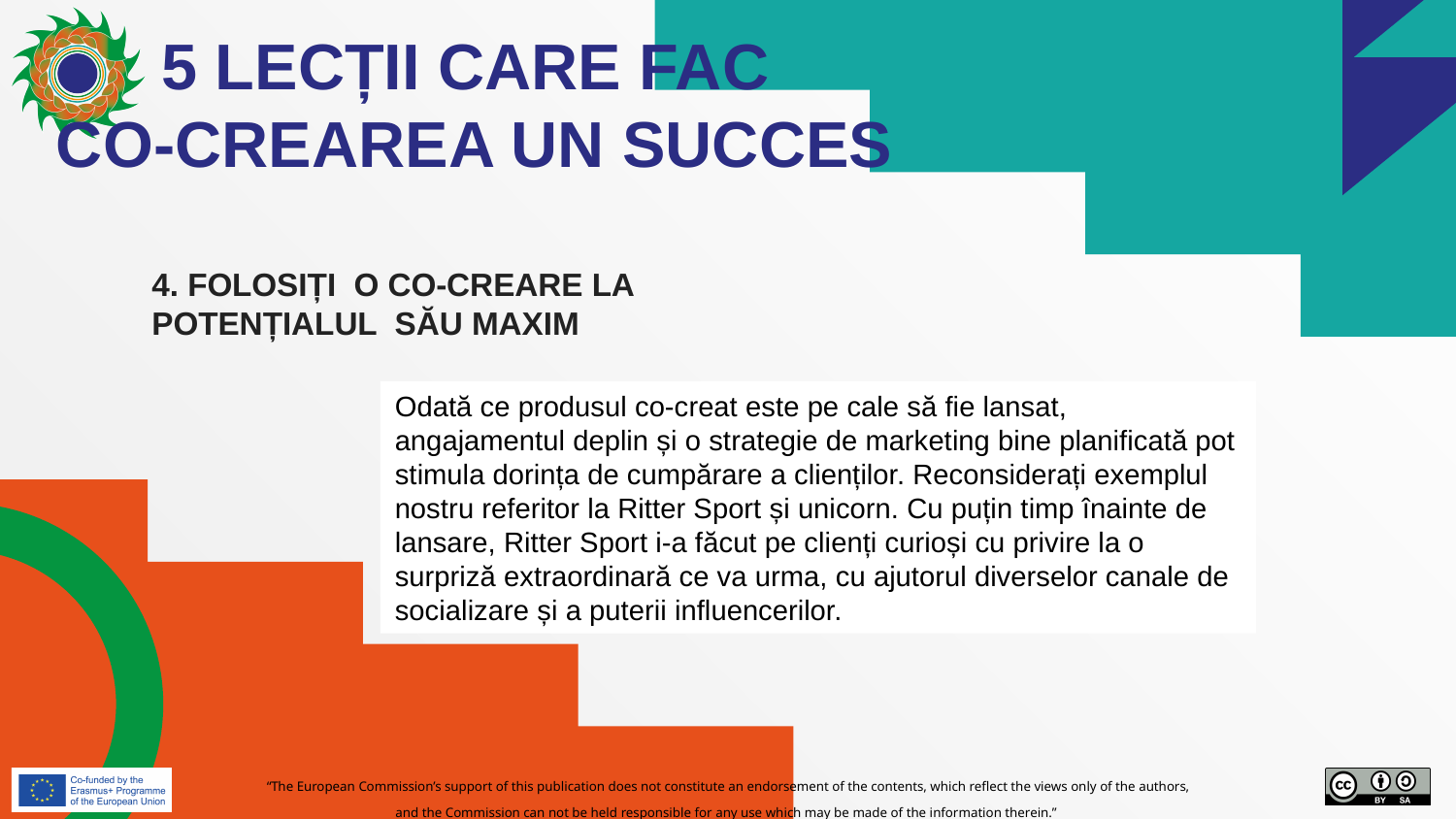

# 5 LECȚII CARE FAC CO-CREAREA UN SUCCES
4. FOLOSIȚI  O CO-CREARE LA POTENȚIALUL  SĂU MAXIM
Odată ce produsul co-creat este pe cale să fie lansat, angajamentul deplin și o strategie de marketing bine planificată pot stimula dorința de cumpărare a clienților. Reconsiderați exemplul nostru referitor la Ritter Sport și unicorn. Cu puțin timp înainte de lansare, Ritter Sport i-a făcut pe clienți curioși cu privire la o surpriză extraordinară ce va urma, cu ajutorul diverselor canale de socializare și a puterii influencerilor.